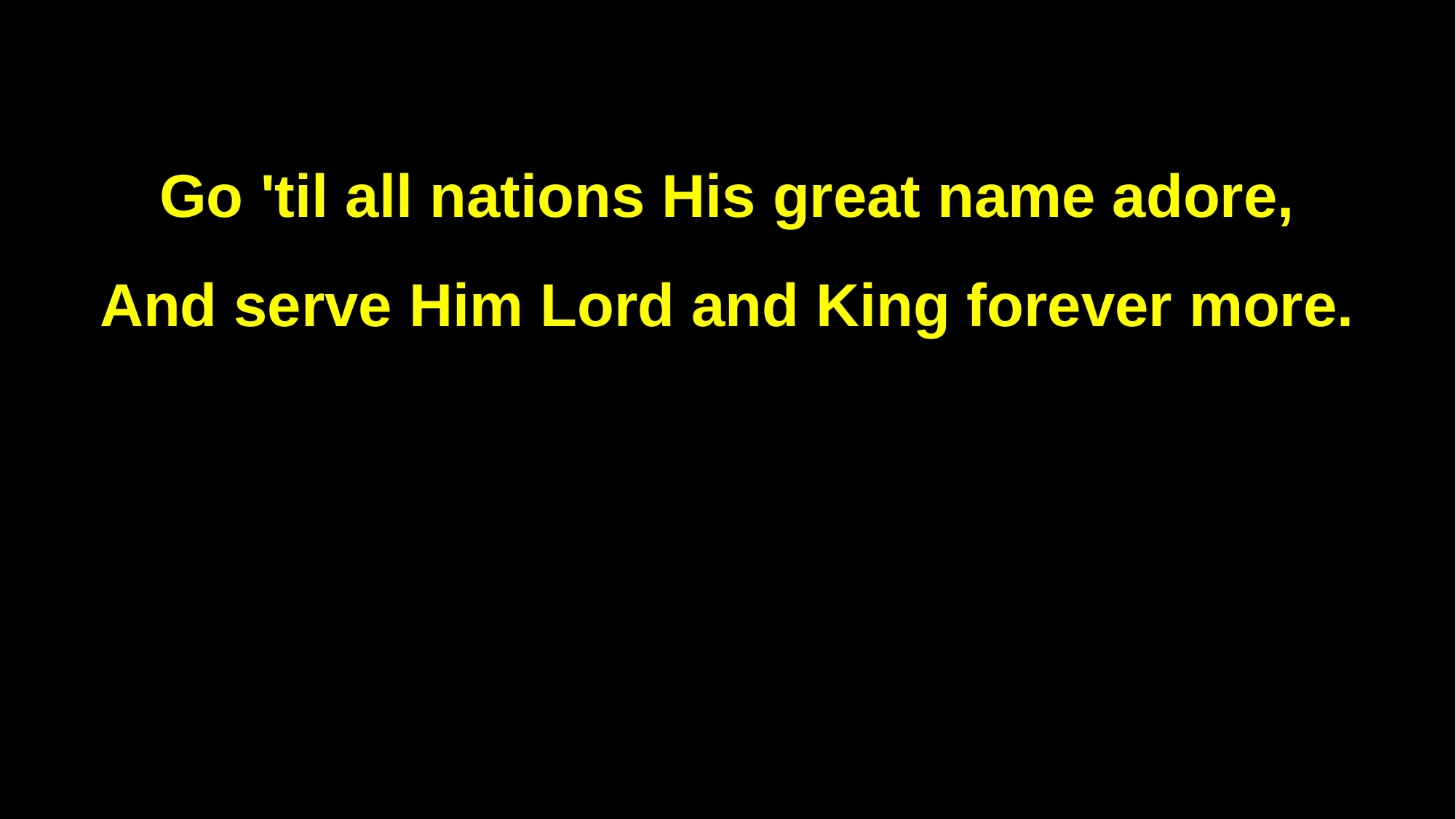

Go 'til all nations His great name adore,
And serve Him Lord and King forever more.